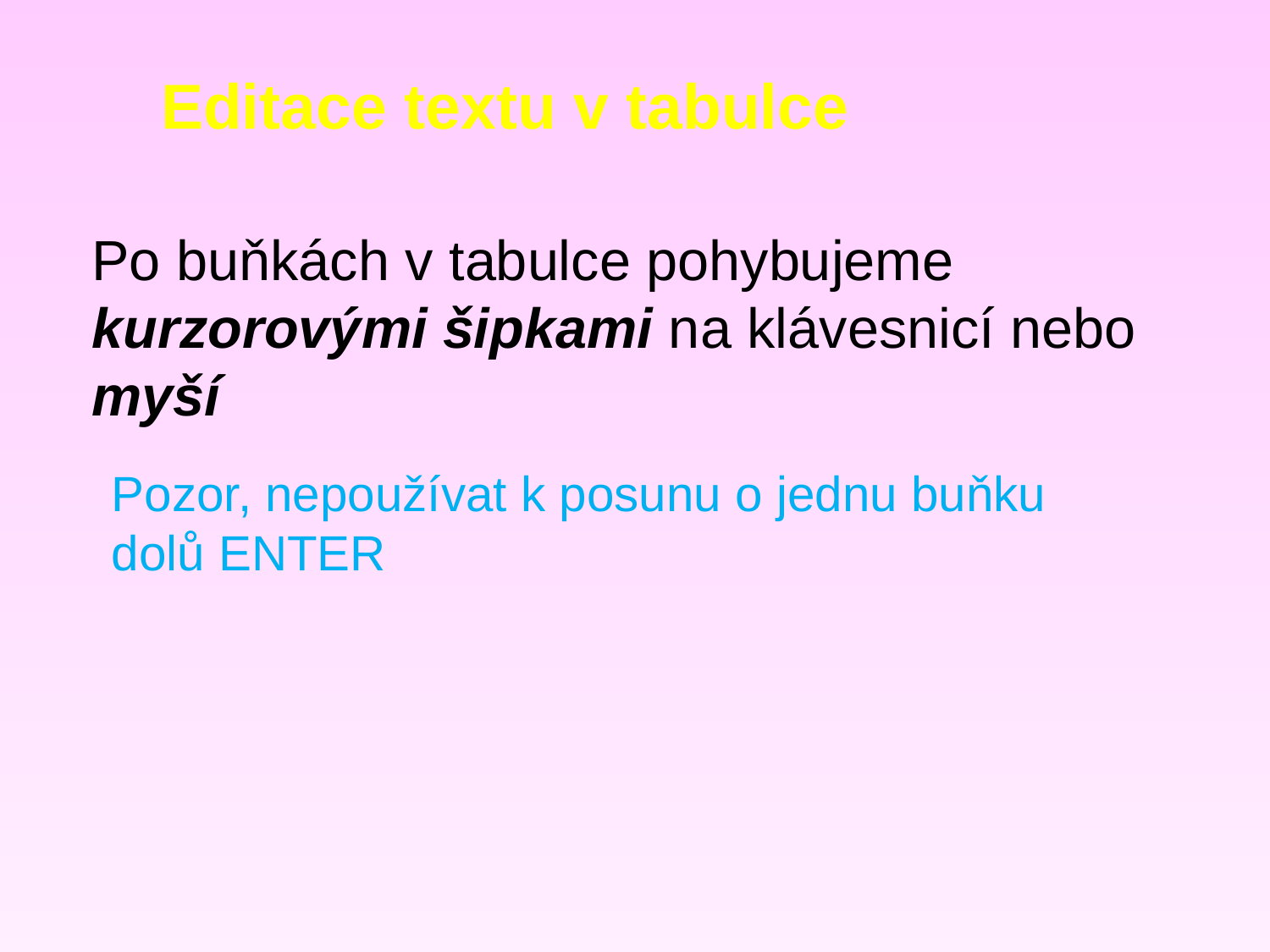

Editace textu v tabulce
Po buňkách v tabulce pohybujeme kurzorovými šipkami na klávesnicí nebo myší
Pozor, nepoužívat k posunu o jednu buňku dolů ENTER